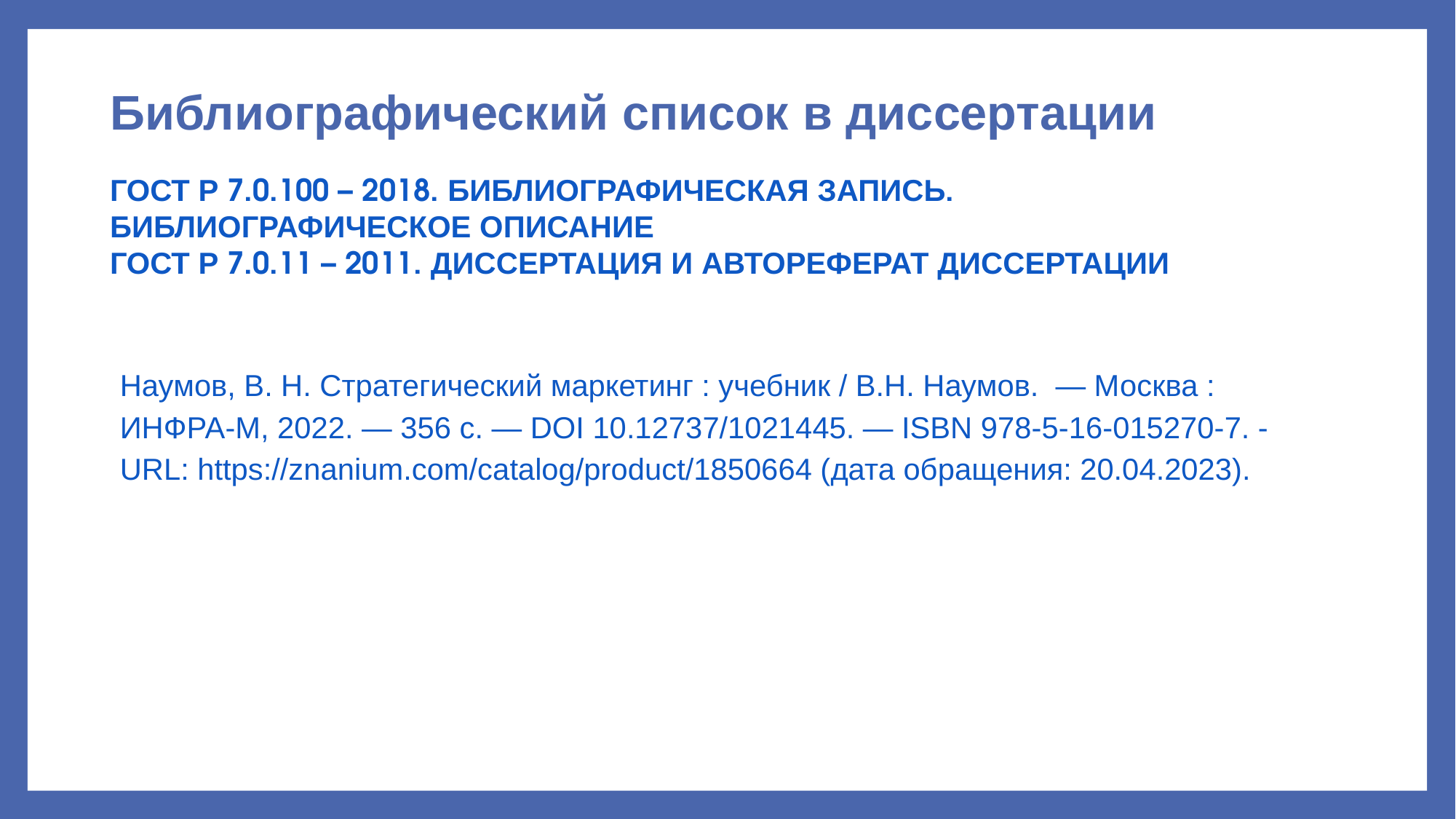

# Библиографический список в диссертации
ГОСТ Р 7.0.100 – 2018. БИБЛИОГРАФИЧЕСКАЯ ЗАПИСЬ. БИБЛИОГРАФИЧЕСКОЕ ОПИСАНИЕ
ГОСТ Р 7.0.11 – 2011. ДИССЕРТАЦИЯ И АВТОРЕФЕРАТ ДИССЕРТАЦИИ

Наумов, В. Н. Стратегический маркетинг : учебник / В.Н. Наумов.  — Москва : ИНФРА-М, 2022. — 356 с. — DOI 10.12737/1021445. — ISBN 978-5-16-015270-7. - URL: https://znanium.com/catalog/product/1850664 (дата обращения: 20.04.2023).